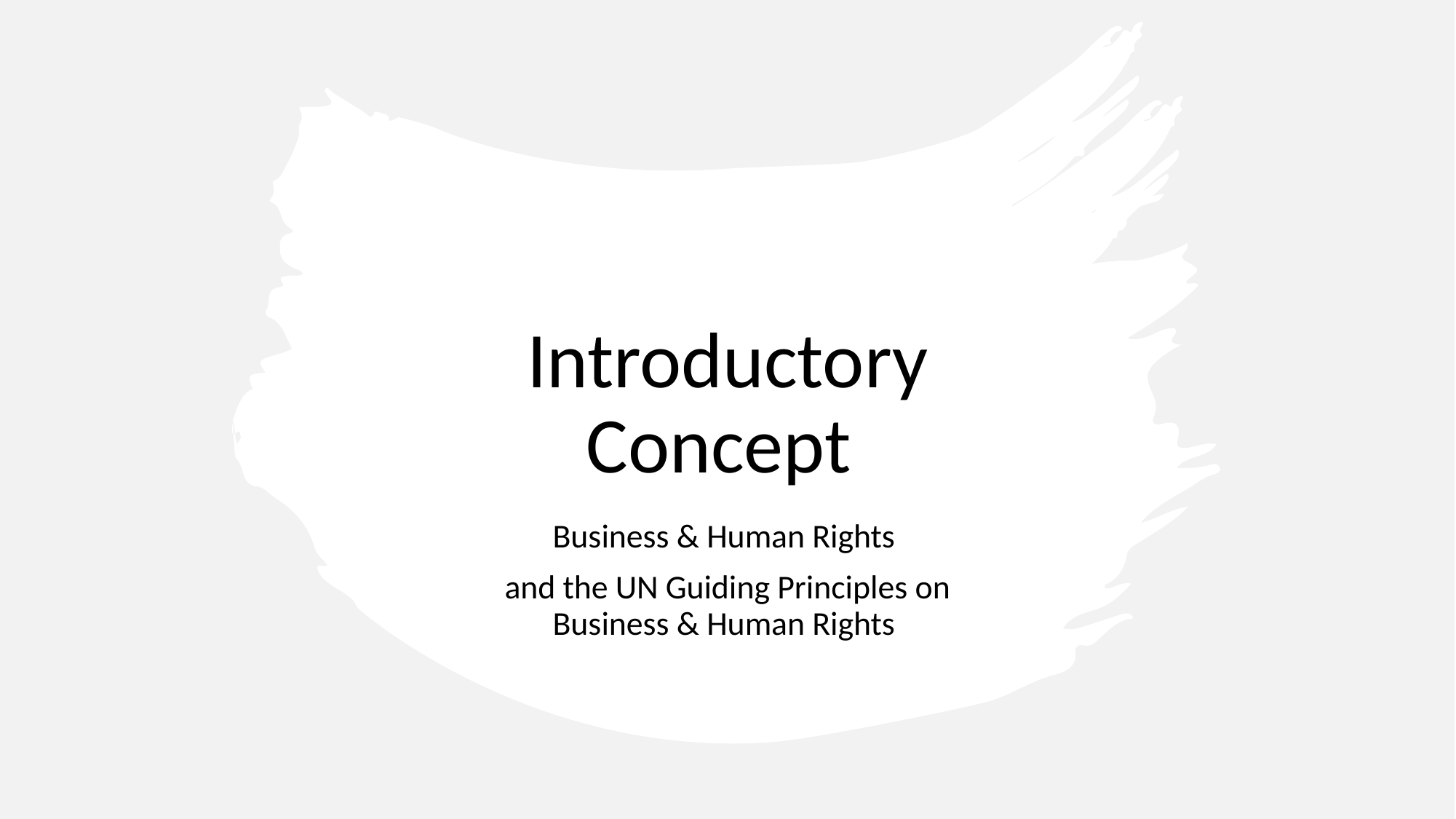

# Introductory Concept
Business & Human Rights
and the UN Guiding Principles on Business & Human Rights